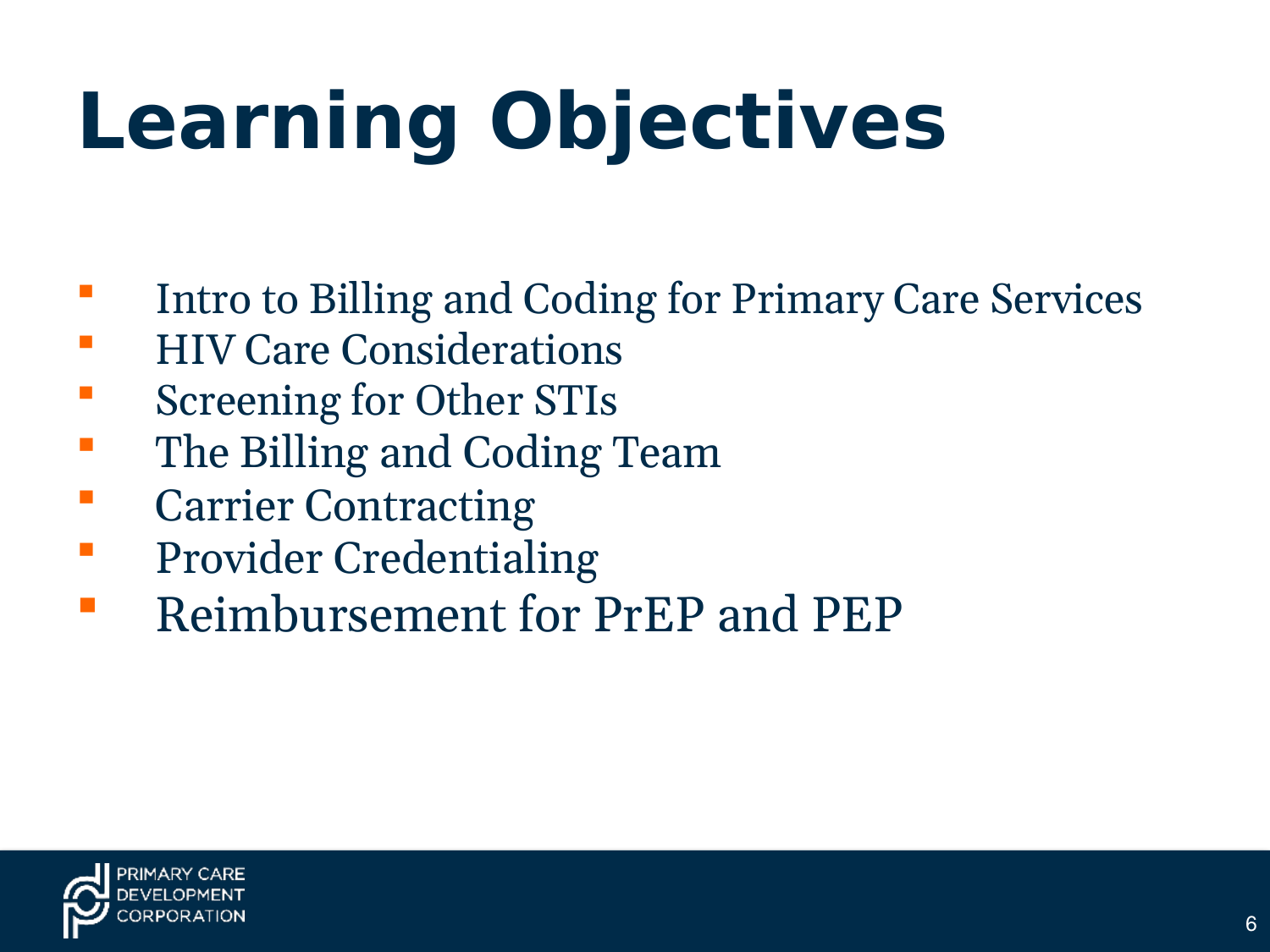

# Learning Objectives
Intro to Billing and Coding for Primary Care Services
HIV Care Considerations
Screening for Other STIs
The Billing and Coding Team
Carrier Contracting
Provider Credentialing
Reimbursement for PrEP and PEP

6